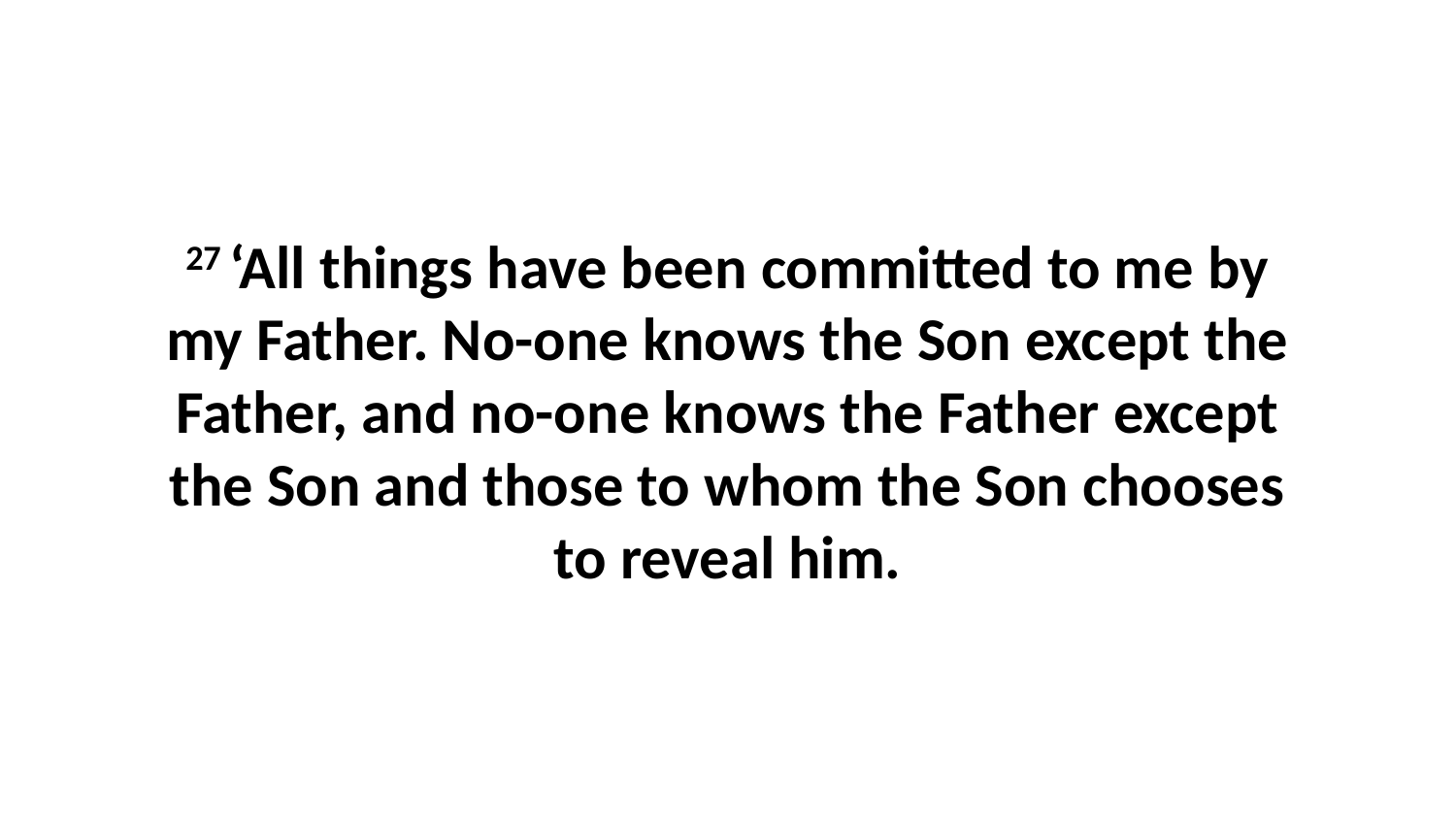

27 ‘All things have been committed to me by my Father. No-one knows the Son except the Father, and no-one knows the Father except the Son and those to whom the Son chooses to reveal him.